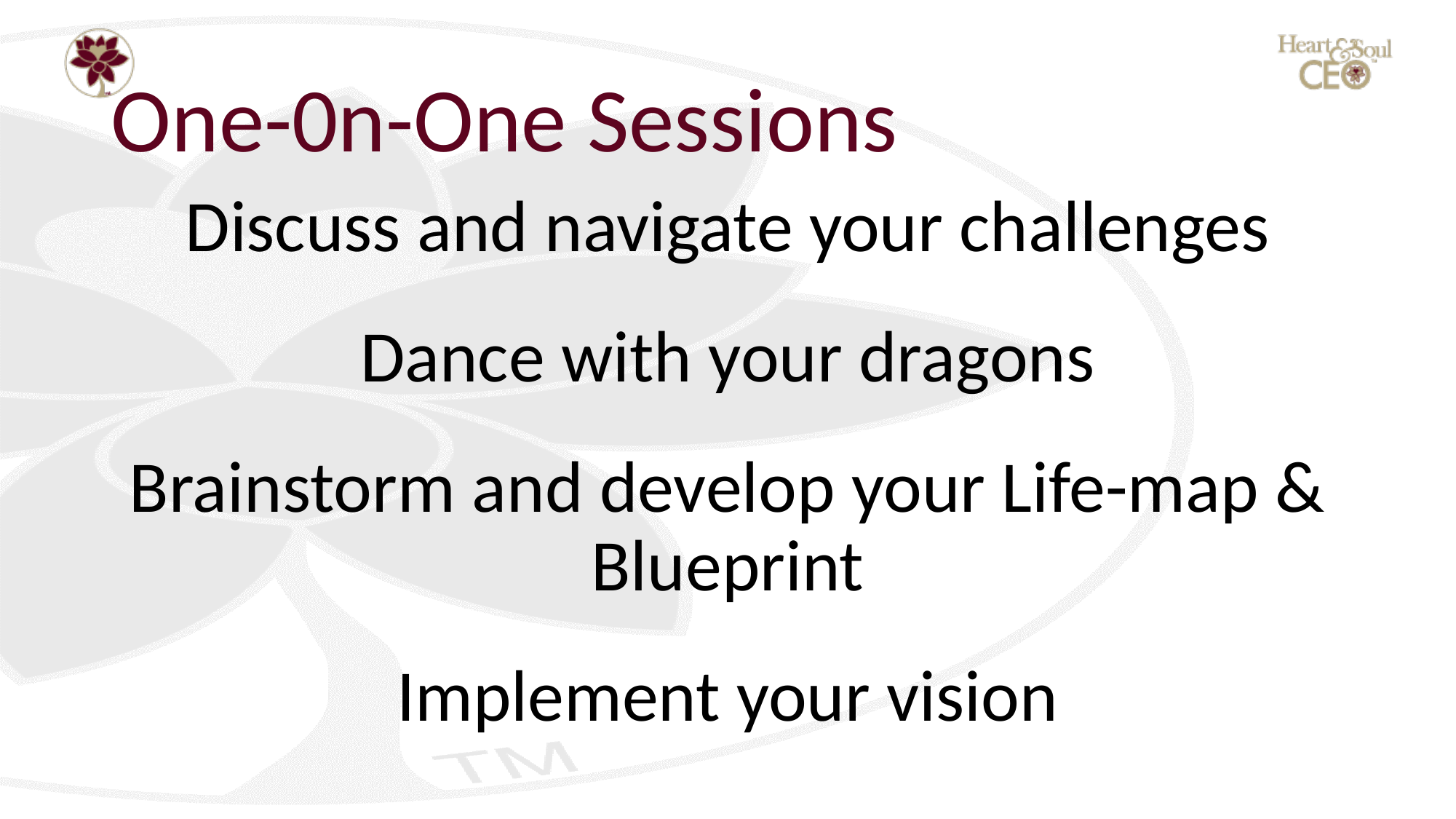

# One-0n-One Sessions
Discuss and navigate your challenges
 Dance with your dragons
Brainstorm and develop your Life-map & Blueprint
Implement your vision